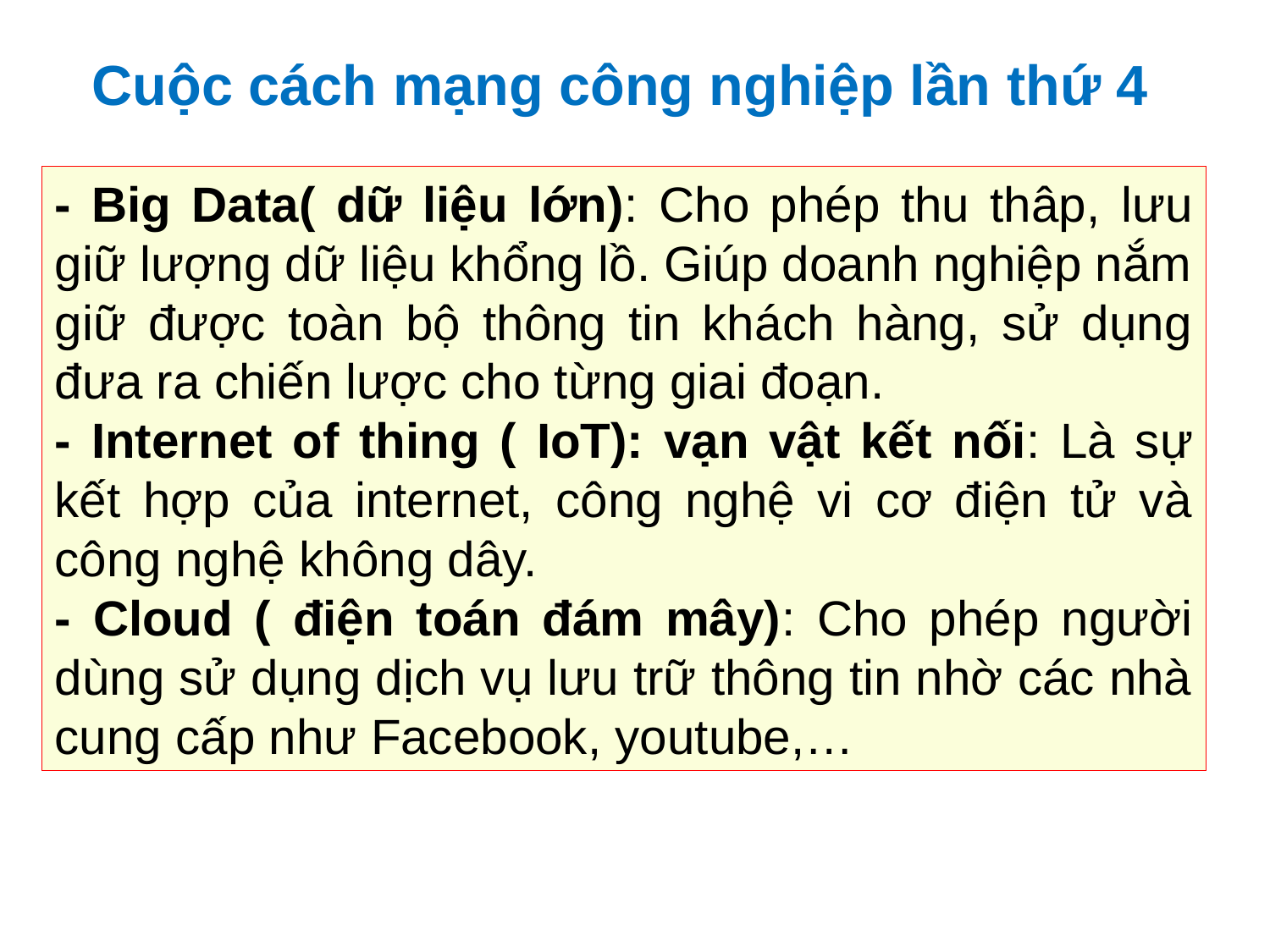

# Cuộc cách mạng công nghiệp lần thứ 4
- Big Data( dữ liệu lớn): Cho phép thu thâp, lưu giữ lượng dữ liệu khổng lồ. Giúp doanh nghiệp nắm giữ được toàn bộ thông tin khách hàng, sử dụng đưa ra chiến lược cho từng giai đoạn.
- Internet of thing ( IoT): vạn vật kết nối: Là sự kết hợp của internet, công nghệ vi cơ điện tử và công nghệ không dây.
- Cloud ( điện toán đám mây): Cho phép người dùng sử dụng dịch vụ lưu trữ thông tin nhờ các nhà cung cấp như Facebook, youtube,…